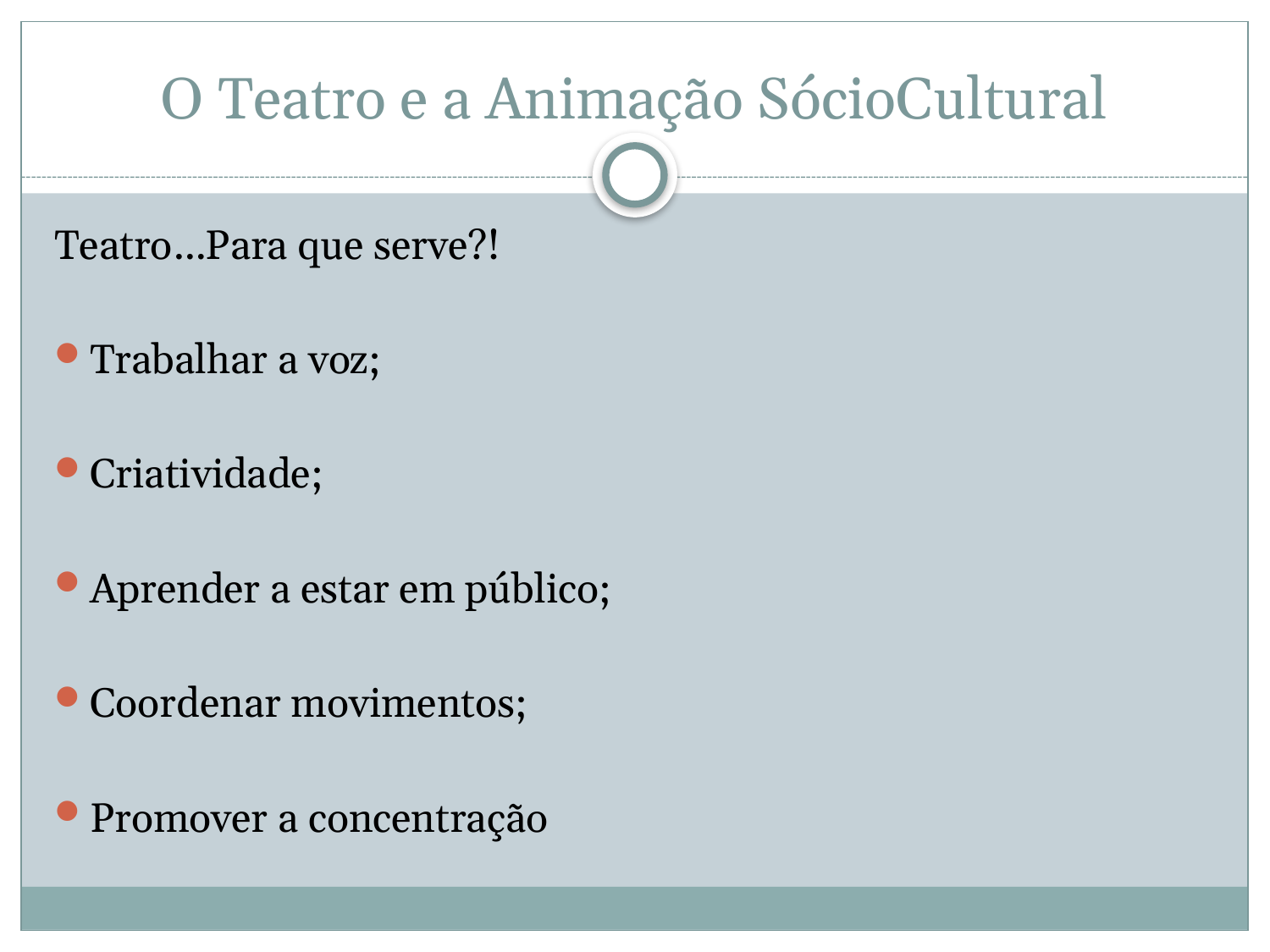

# O Teatro e a Animação SócioCultural
Teatro…Para que serve?!

Trabalhar a voz;

Criatividade;

Aprender a estar em público;

Coordenar movimentos;

Promover a concentração